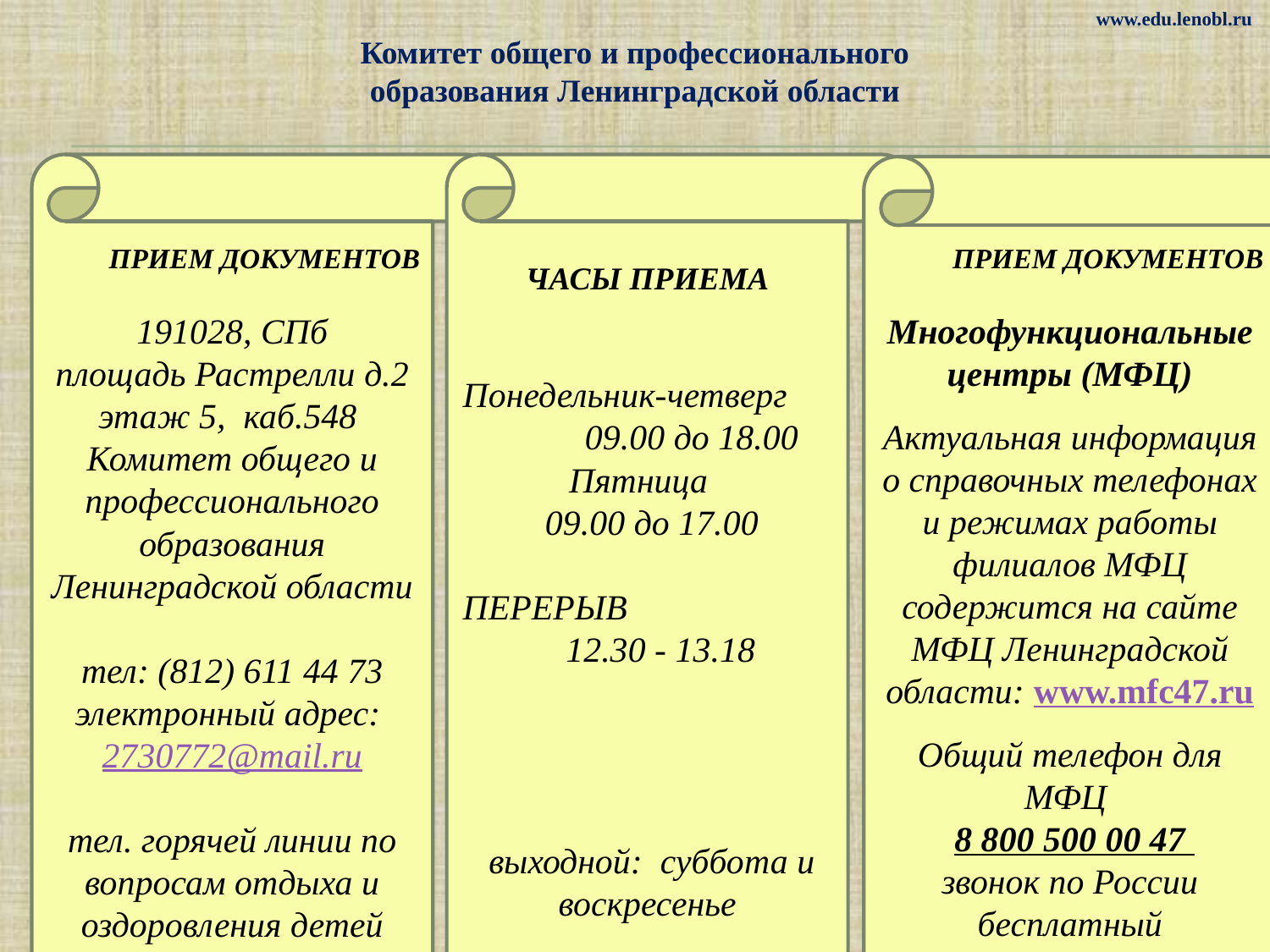

www.edu.lenobl.ru
Комитет общего и профессионального образования Ленинградской области
   ПРИЕМ ДОКУМЕНТОВ

191028, СПб
площадь Растрелли д.2 этаж 5,  каб.548
Комитет общего и профессионального образования Ленинградской области

тел: (812) 611 44 73
электронный адрес: 2730772@mail.ru

тел. горячей линии по вопросам отдыха и оздоровления детей
8 800 500 70 90
ЧАСЫ ПРИЕМА

Понедельник-четверг                 09.00 до 18.00
Пятница
 09.00 до 17.00

ПЕРЕРЫВ                           12.30 - 13.18

 выходной:  суббота и воскресенье

ПРИЕМ ДОКУМЕНТОВ

Многофункциональные центры (МФЦ)
Актуальная информация о справочных телефонах и режимах работы филиалов МФЦ содержится на сайте МФЦ Ленинградской области: www.mfc47.ru
Общий телефон для МФЦ
 8 800 500 00 47
звонок по России бесплатный